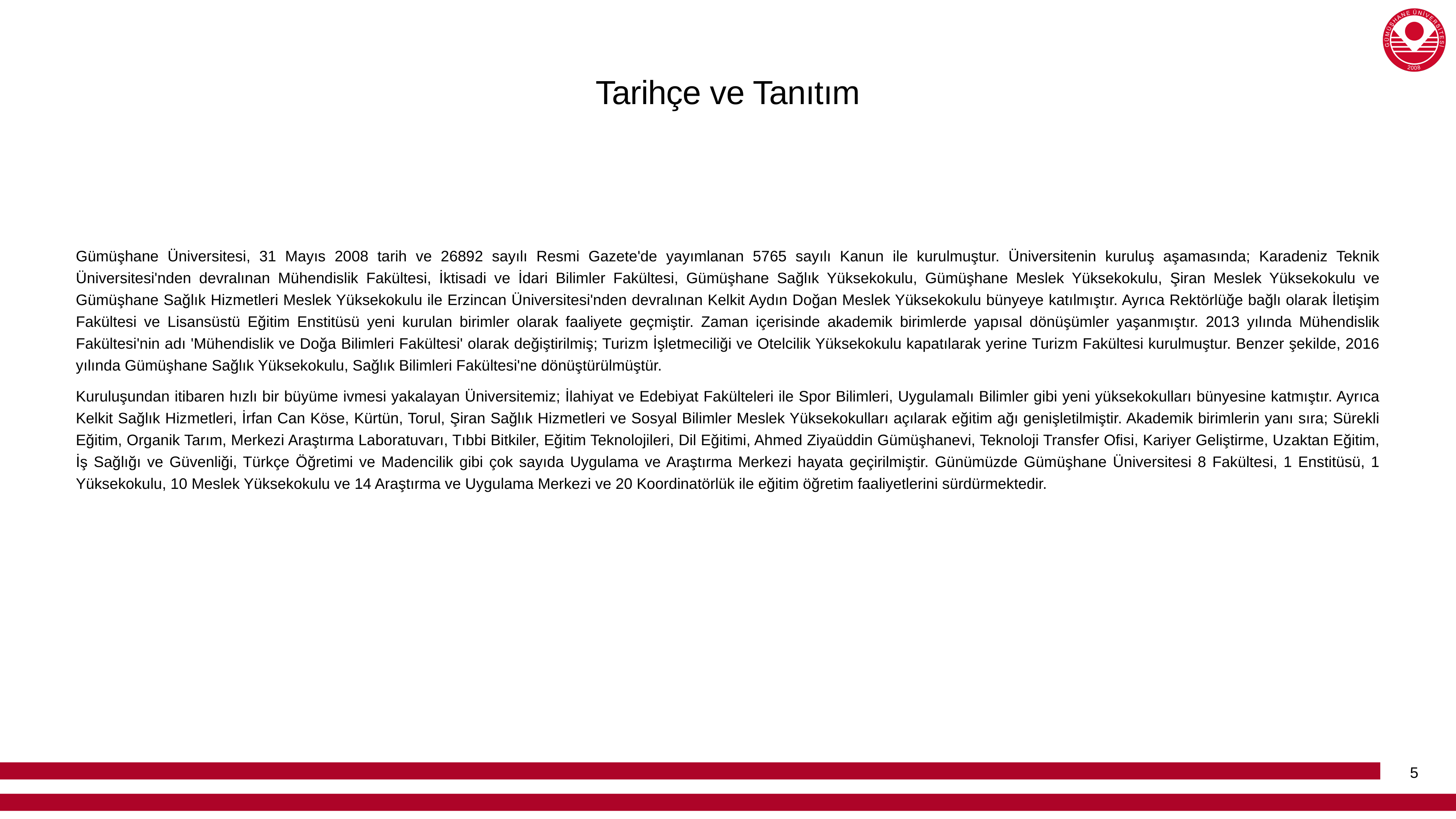

# Tarihçe ve Tanıtım
Gümüşhane Üniversitesi, 31 Mayıs 2008 tarih ve 26892 sayılı Resmi Gazete'de yayımlanan 5765 sayılı Kanun ile kurulmuştur. Üniversitenin kuruluş aşamasında; Karadeniz Teknik Üniversitesi'nden devralınan Mühendislik Fakültesi, İktisadi ve İdari Bilimler Fakültesi, Gümüşhane Sağlık Yüksekokulu, Gümüşhane Meslek Yüksekokulu, Şiran Meslek Yüksekokulu ve Gümüşhane Sağlık Hizmetleri Meslek Yüksekokulu ile Erzincan Üniversitesi'nden devralınan Kelkit Aydın Doğan Meslek Yüksekokulu bünyeye katılmıştır. Ayrıca Rektörlüğe bağlı olarak İletişim Fakültesi ve Lisansüstü Eğitim Enstitüsü yeni kurulan birimler olarak faaliyete geçmiştir. Zaman içerisinde akademik birimlerde yapısal dönüşümler yaşanmıştır. 2013 yılında Mühendislik Fakültesi'nin adı 'Mühendislik ve Doğa Bilimleri Fakültesi' olarak değiştirilmiş; Turizm İşletmeciliği ve Otelcilik Yüksekokulu kapatılarak yerine Turizm Fakültesi kurulmuştur. Benzer şekilde, 2016 yılında Gümüşhane Sağlık Yüksekokulu, Sağlık Bilimleri Fakültesi'ne dönüştürülmüştür.
Kuruluşundan itibaren hızlı bir büyüme ivmesi yakalayan Üniversitemiz; İlahiyat ve Edebiyat Fakülteleri ile Spor Bilimleri, Uygulamalı Bilimler gibi yeni yüksekokulları bünyesine katmıştır. Ayrıca Kelkit Sağlık Hizmetleri, İrfan Can Köse, Kürtün, Torul, Şiran Sağlık Hizmetleri ve Sosyal Bilimler Meslek Yüksekokulları açılarak eğitim ağı genişletilmiştir. Akademik birimlerin yanı sıra; Sürekli Eğitim, Organik Tarım, Merkezi Araştırma Laboratuvarı, Tıbbi Bitkiler, Eğitim Teknolojileri, Dil Eğitimi, Ahmed Ziyaüddin Gümüşhanevi, Teknoloji Transfer Ofisi, Kariyer Geliştirme, Uzaktan Eğitim, İş Sağlığı ve Güvenliği, Türkçe Öğretimi ve Madencilik gibi çok sayıda Uygulama ve Araştırma Merkezi hayata geçirilmiştir. Günümüzde Gümüşhane Üniversitesi 8 Fakültesi, 1 Enstitüsü, 1 Yüksekokulu, 10 Meslek Yüksekokulu ve 14 Araştırma ve Uygulama Merkezi ve 20 Koordinatörlük ile eğitim öğretim faaliyetlerini sürdürmektedir.
5